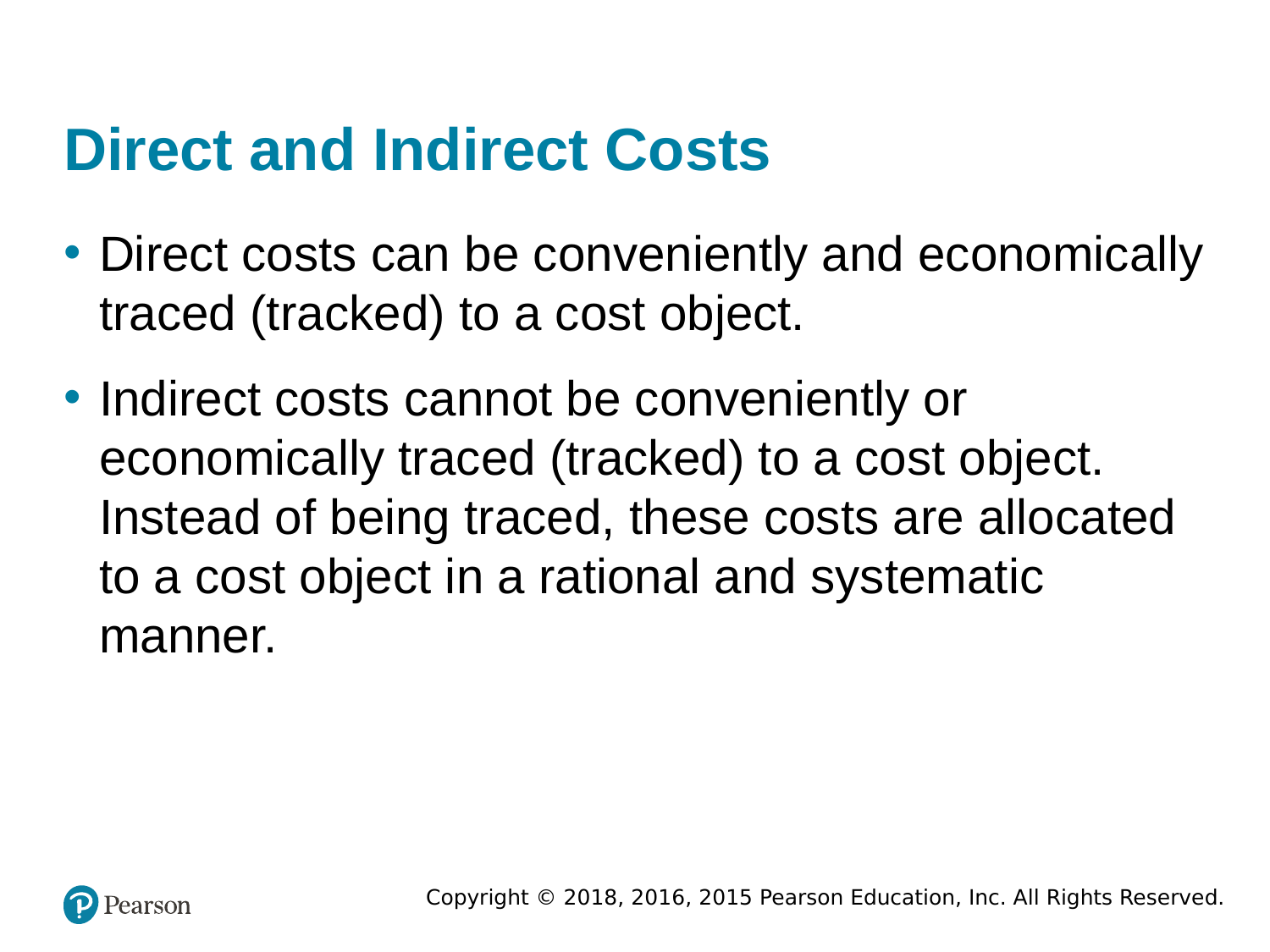

# Direct and Indirect Costs
Direct costs can be conveniently and economically traced (tracked) to a cost object.
Indirect costs cannot be conveniently or economically traced (tracked) to a cost object.  Instead of being traced, these costs are allocated to a cost object in a rational and systematic manner.